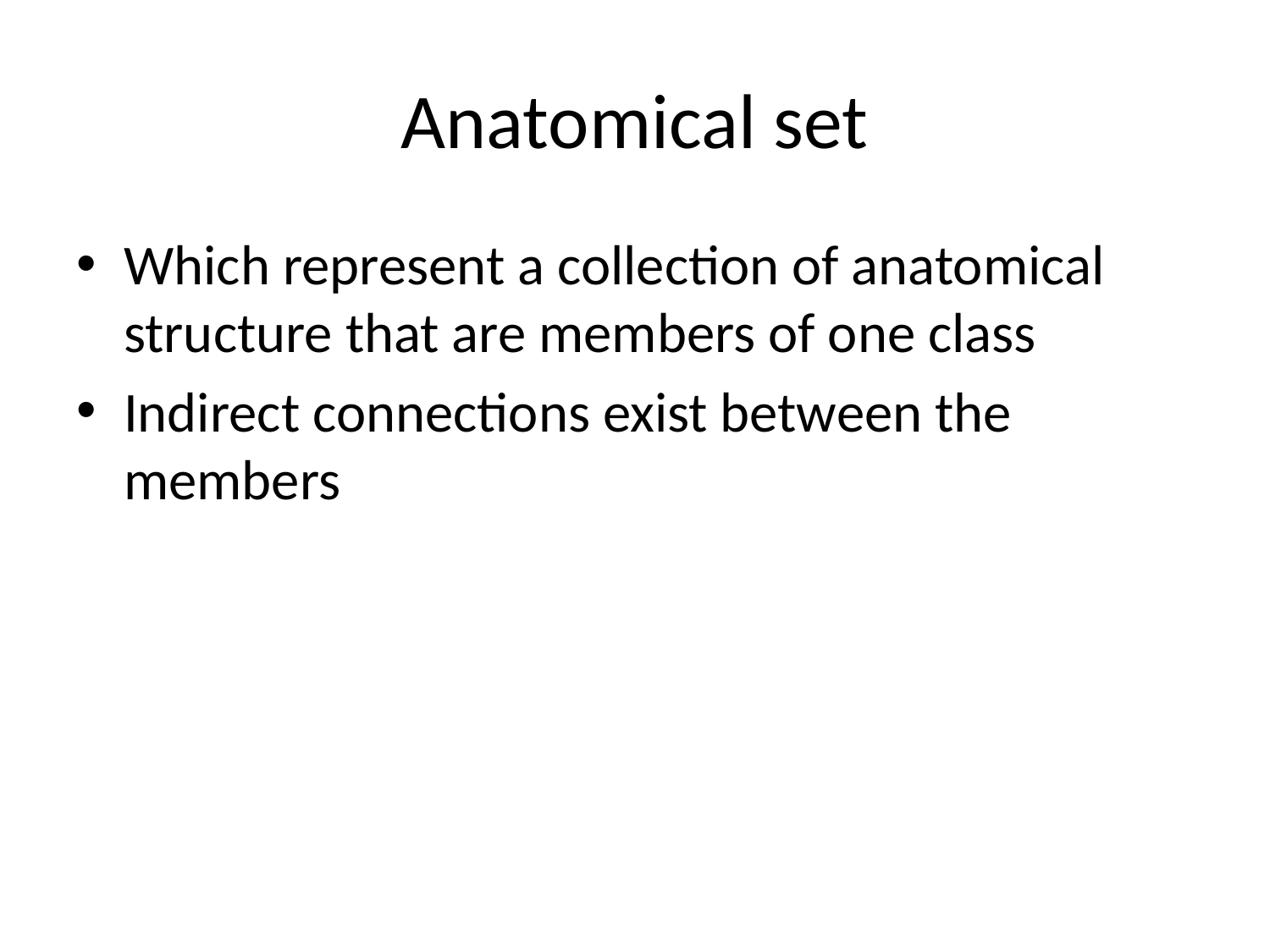

# Anatomical set
Which represent a collection of anatomical structure that are members of one class
Indirect connections exist between the members